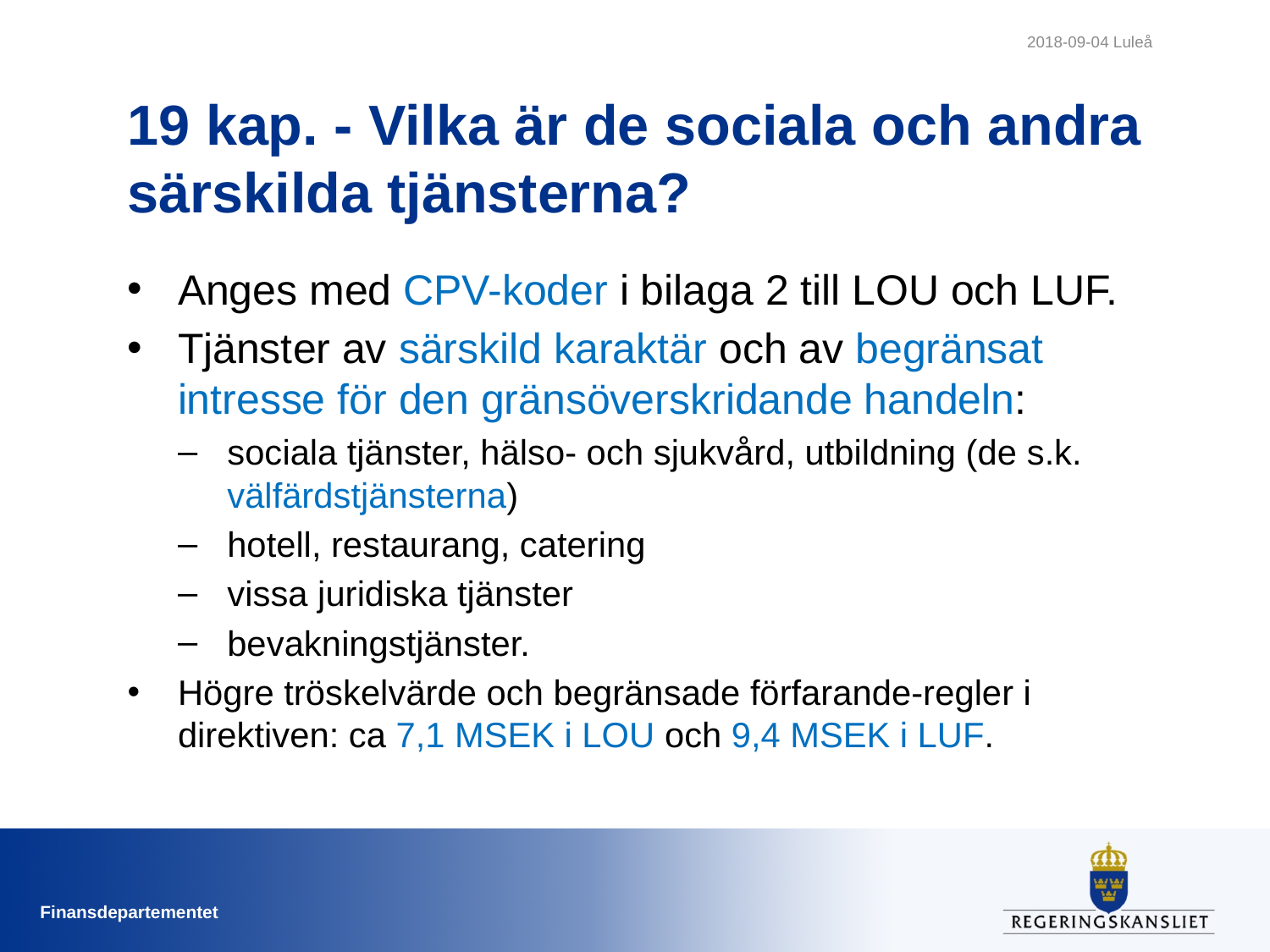

2018-09-04 Luleå
# 19 kap. - Vilka är de sociala och andra särskilda tjänsterna?
Anges med CPV-koder i bilaga 2 till LOU och LUF.
Tjänster av särskild karaktär och av begränsat intresse för den gränsöverskridande handeln:
sociala tjänster, hälso- och sjukvård, utbildning (de s.k. välfärdstjänsterna)
hotell, restaurang, catering
vissa juridiska tjänster
bevakningstjänster.
Högre tröskelvärde och begränsade förfarande-regler i direktiven: ca 7,1 MSEK i LOU och 9,4 MSEK i LUF.